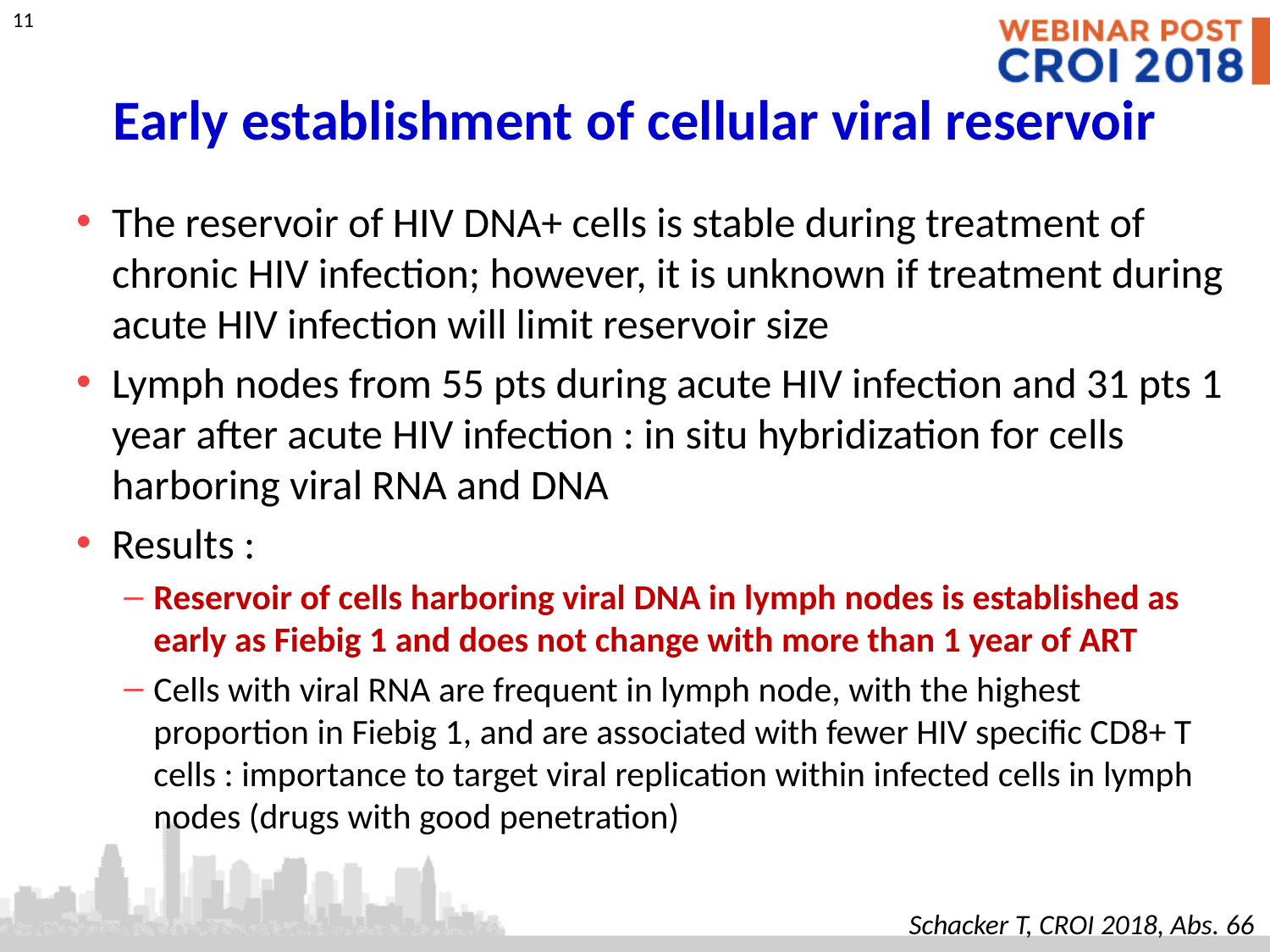

# Early establishment of cellular viral reservoir
The reservoir of HIV DNA+ cells is stable during treatment of chronic HIV infection; however, it is unknown if treatment during acute HIV infection will limit reservoir size
Lymph nodes from 55 pts during acute HIV infection and 31 pts 1 year after acute HIV infection : in situ hybridization for cells harboring viral RNA and DNA
Results :
Reservoir of cells harboring viral DNA in lymph nodes is established as early as Fiebig 1 and does not change with more than 1 year of ART
Cells with viral RNA are frequent in lymph node, with the highest proportion in Fiebig 1, and are associated with fewer HIV specific CD8+ T cells : importance to target viral replication within infected cells in lymph nodes (drugs with good penetration)
Schacker T, CROI 2018, Abs. 66